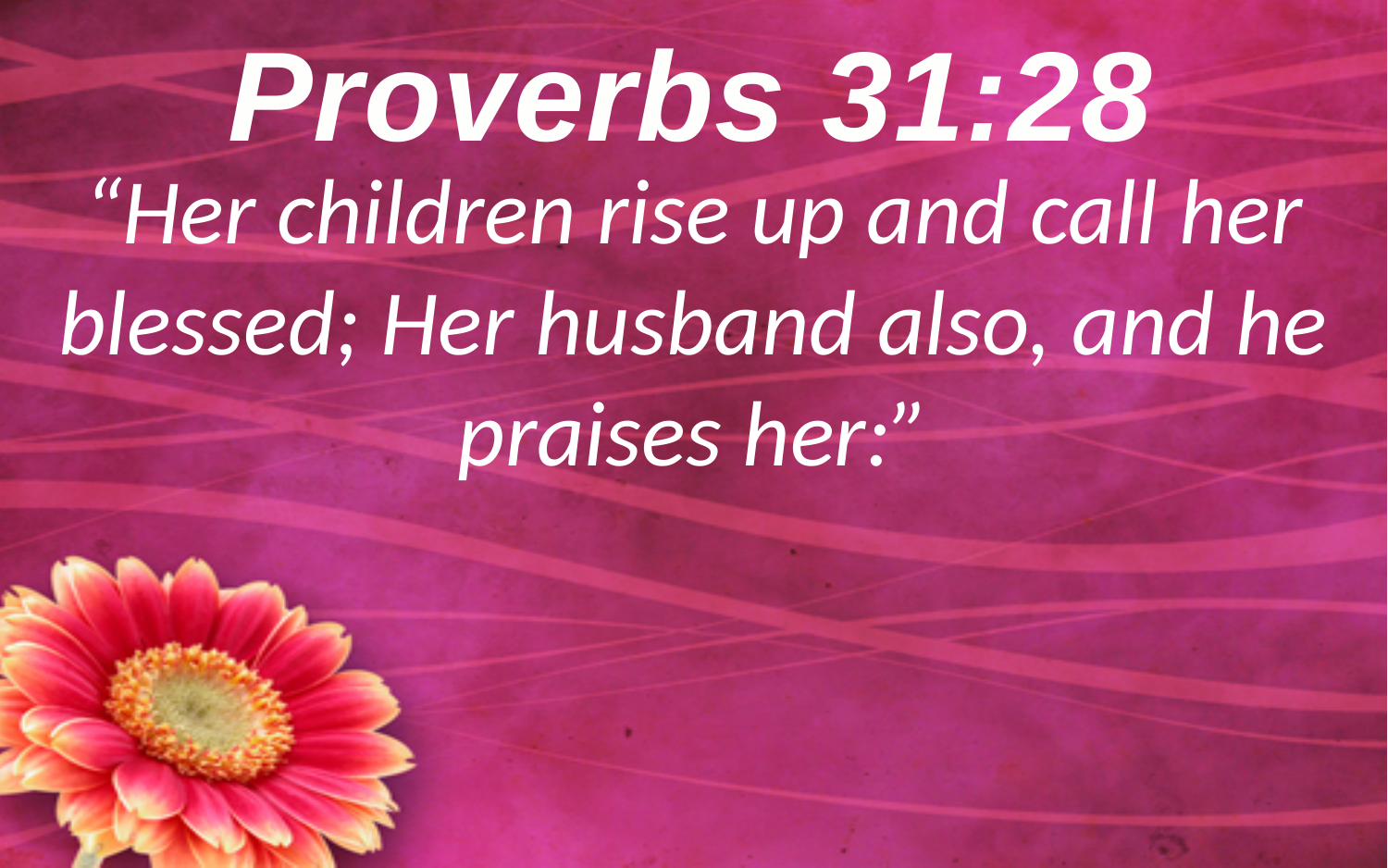

Proverbs 31:28
“Her children rise up and call her blessed; Her husband also, and he praises her:”